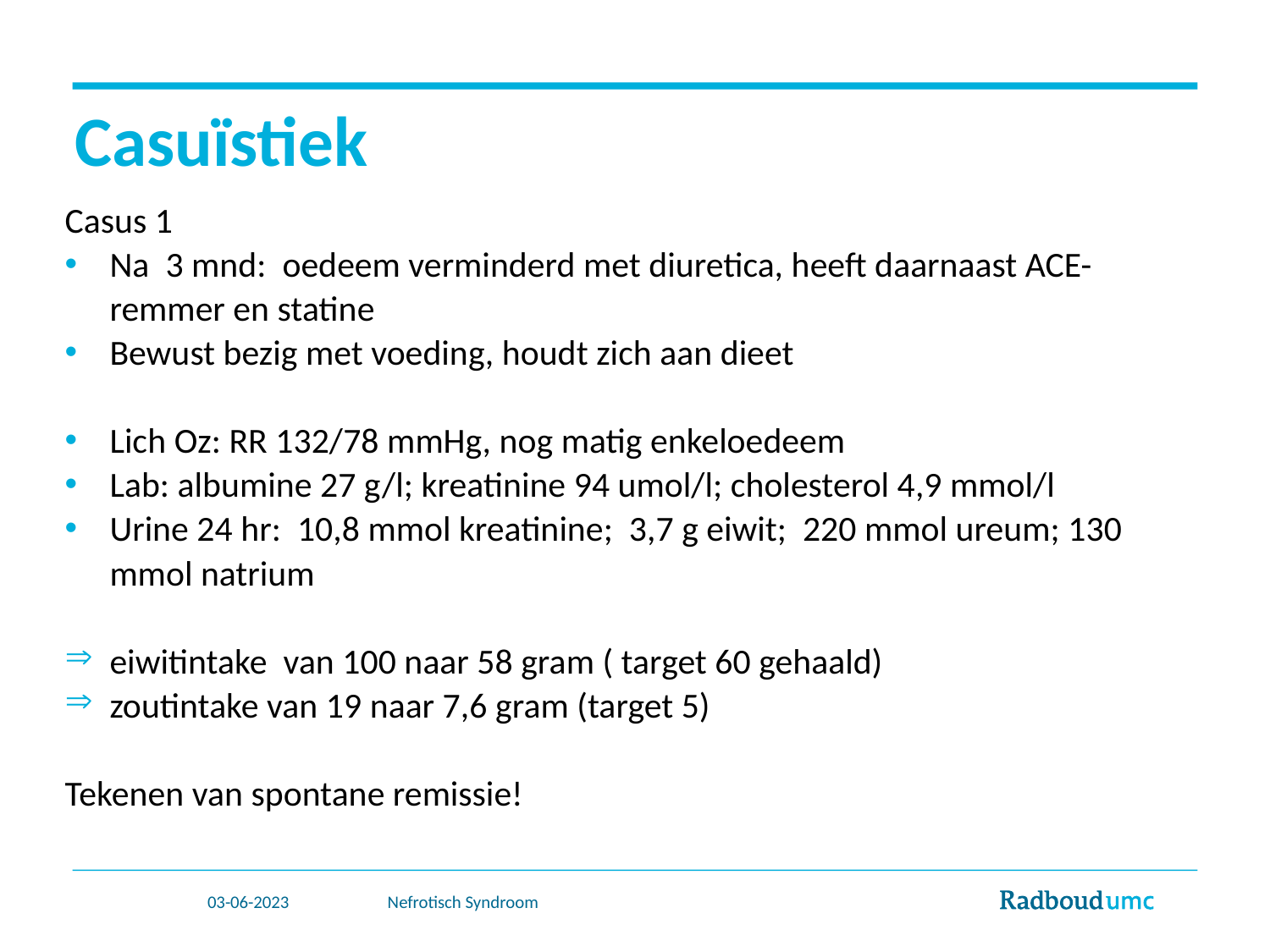

# Casuïstiek
Casus 1
Na  3 mnd:  oedeem verminderd met diuretica, heeft daarnaast ACE-remmer en statine
Bewust bezig met voeding, houdt zich aan dieet

Lich Oz: RR 132/78 mmHg, nog matig enkeloedeem
Lab: albumine 27 g/l; kreatinine 94 umol/l; cholesterol 4,9 mmol/l
Urine 24 hr:  10,8 mmol kreatinine;  3,7 g eiwit;  220 mmol ureum; 130 mmol natrium

eiwitintake  van 100 naar 58 gram ( target 60 gehaald)
zoutintake van 19 naar 7,6 gram (target 5)

Tekenen van spontane remissie!

03-06-2023
Nefrotisch Syndroom